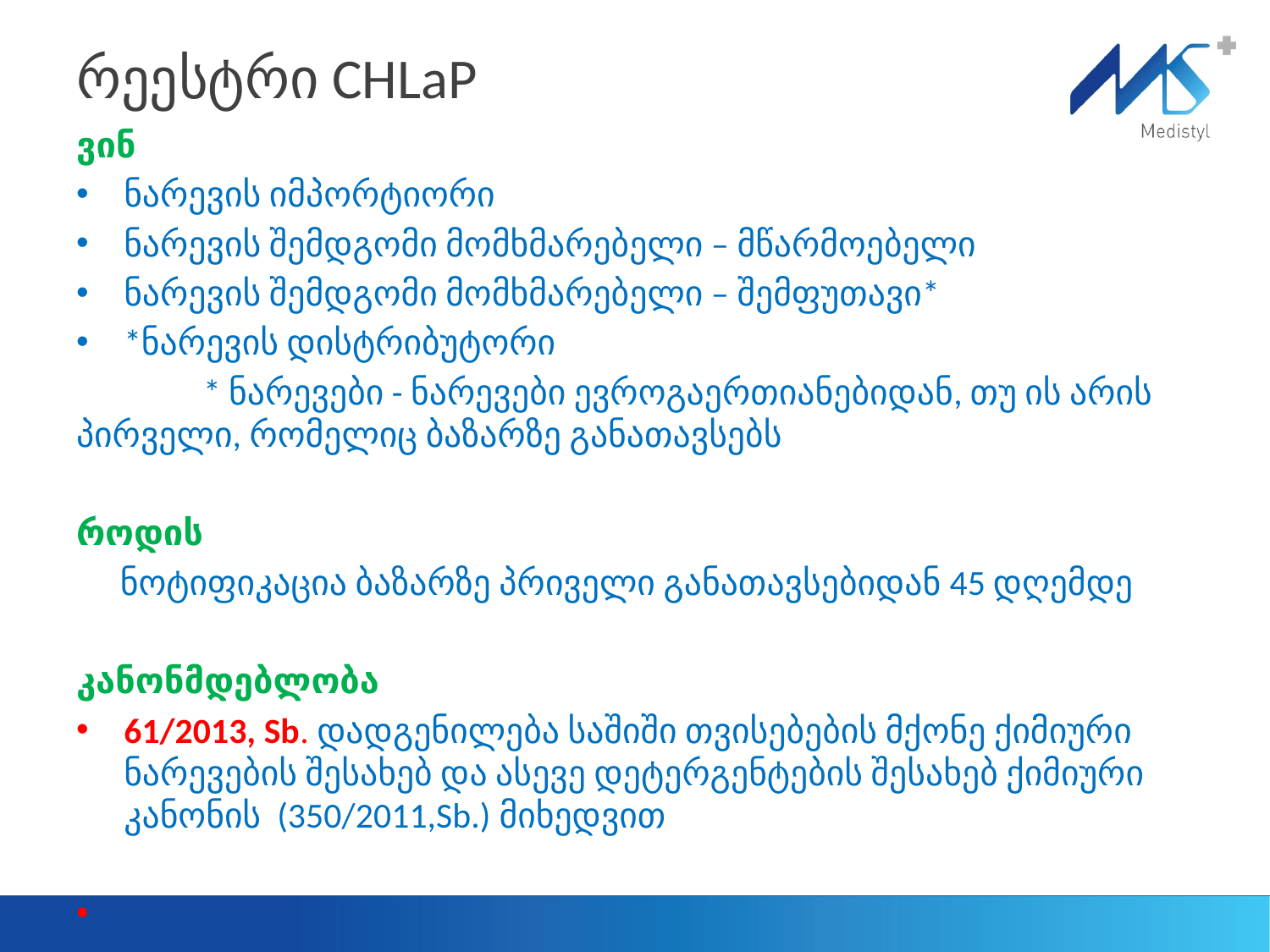

# რეესტრი CHLaP
ვინ
ნარევის იმპორტიორი
ნარევის შემდგომი მომხმარებელი – მწარმოებელი
ნარევის შემდგომი მომხმარებელი – შემფუთავი*
*ნარევის დისტრიბუტორი
	* ნარევები - ნარევები ევროგაერთიანებიდან, თუ ის არის პირველი, რომელიც ბაზარზე განათავსებს

როდის
ნოტიფიკაცია ბაზარზე პრიველი განათავსებიდან 45 დღემდე

კანონმდებლობა
61/2013, Sb. დადგენილება საშიში თვისებების მქონე ქიმიური ნარევების შესახებ და ასევე დეტერგენტების შესახებ ქიმიური  კანონის  (350/2011,Sb.) მიხედვით